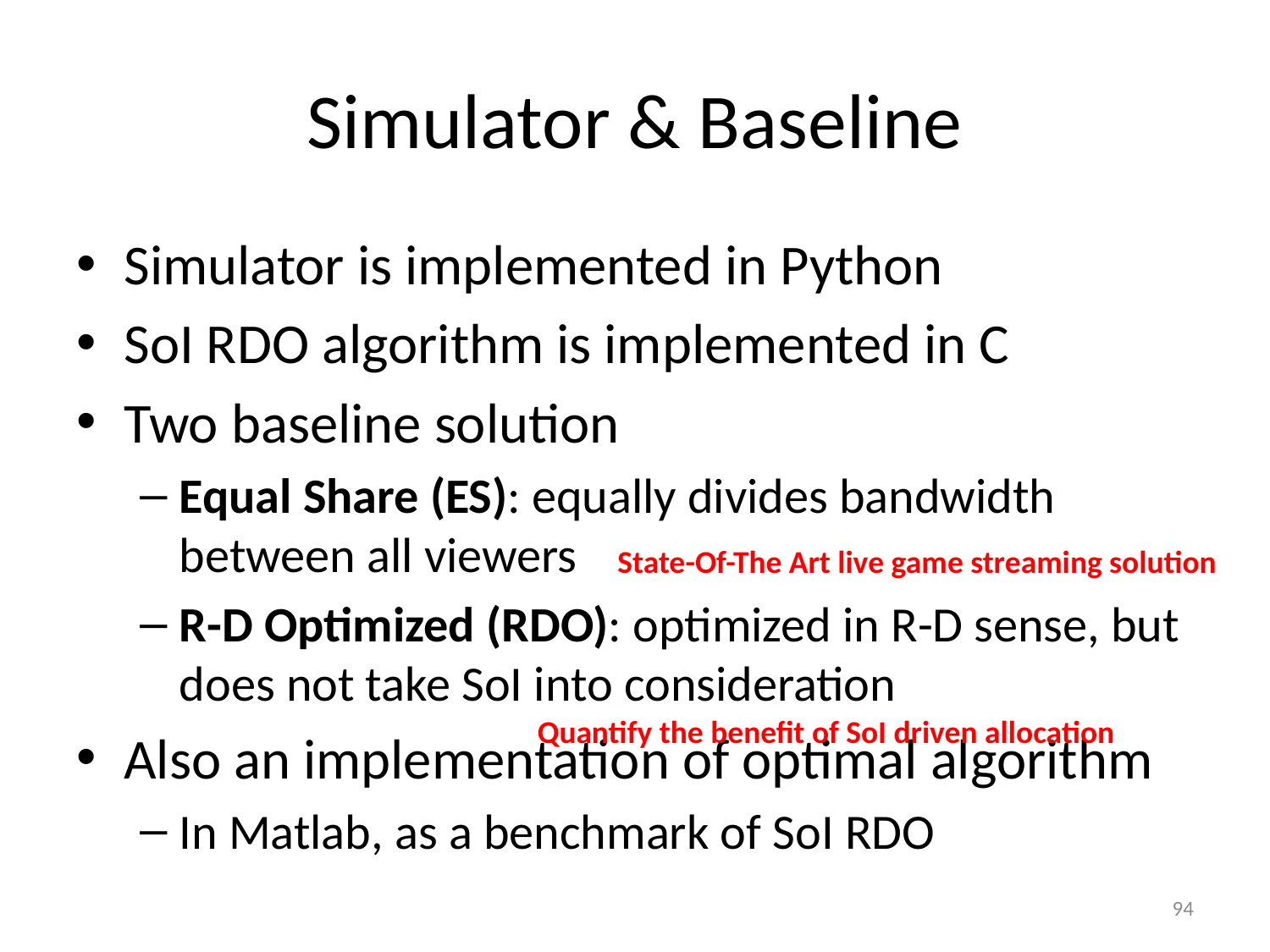

# Simulator & Baseline
Simulator is implemented in Python
SoI RDO algorithm is implemented in C
Two baseline solution
Equal Share (ES): equally divides bandwidth between all viewers
R-D Optimized (RDO): optimized in R-D sense, but does not take SoI into consideration
Also an implementation of optimal algorithm
In Matlab, as a benchmark of SoI RDO

State-Of-The Art live game streaming solution
Quantify the benefit of SoI driven allocation
94